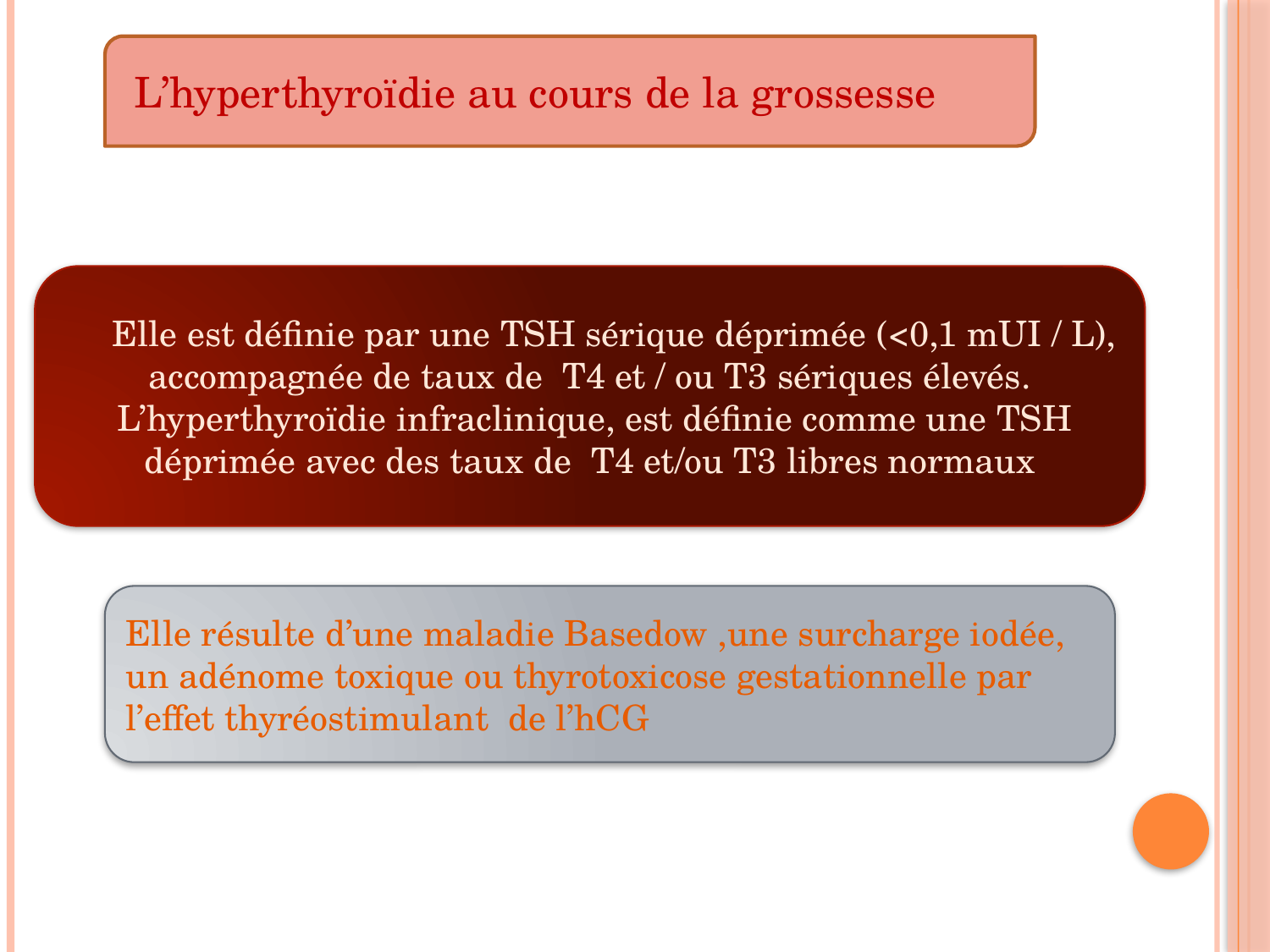

#
 L’hyperthyroïdie au cours de la grossesse

     Elle est définie par une TSH sérique déprimée (<0,1 mUI / L), accompagnée de taux de  T4 et / ou T3 sériques élevés.
 L’hyperthyroïdie infraclinique, est définie comme une TSH déprimée avec des taux de  T4 et/ou T3 libres normaux
Elle résulte d’une maladie Basedow ,une surcharge iodée,   un adénome toxique ou thyrotoxicose gestationnelle par l’effet thyréostimulant  de l’hCG